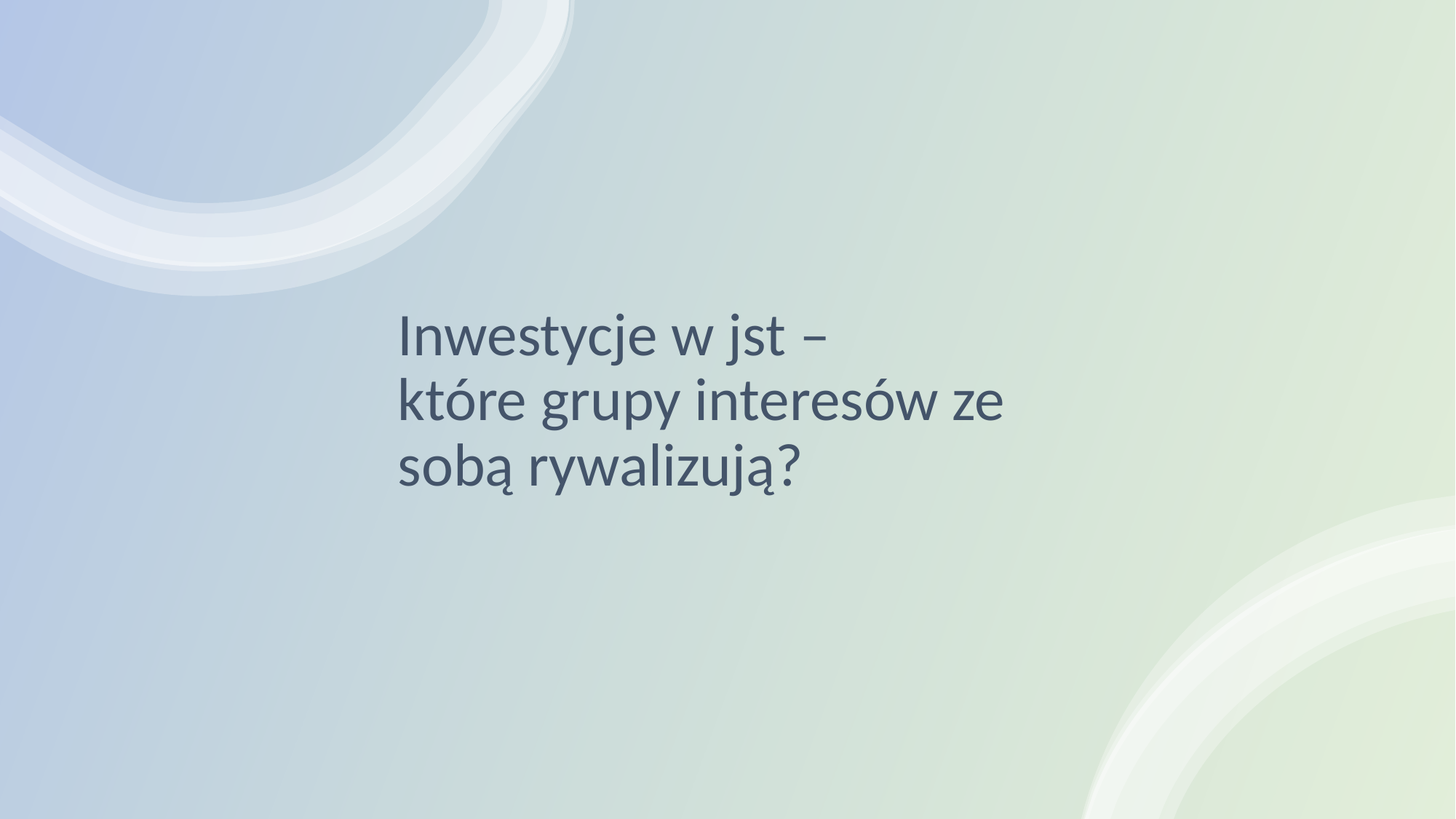

Inwestycje w jst –
które grupy interesów ze sobą rywalizują?